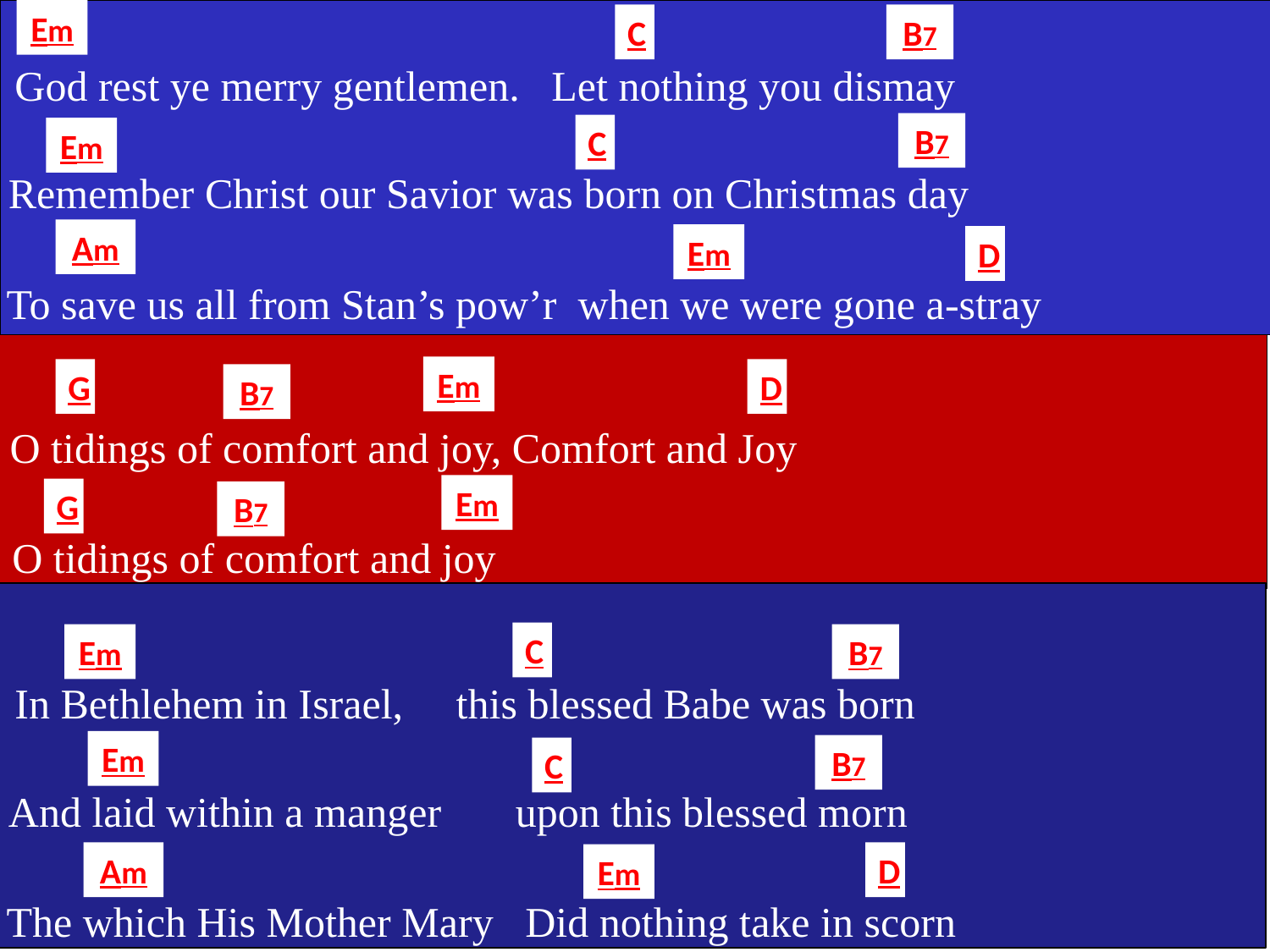

Em
C
B7
God rest ye merry gentlemen.   Let nothing you dismay
B7
C
Em
Remember Christ our Savior was born on Christmas day
Am
Em
D
To save us all from Stan’s pow’r  when we were gone a-stray

Em
G
D
B7
O tidings of comfort and joy, Comfort and Joy
Em
G
B7
O tidings of comfort and joy

C
Em
B7
In Bethlehem in Israel,     this blessed Babe was born
Em
B7
C
And laid within a manger       upon this blessed morn
Am
D
Em
The which His Mother Mary   Did nothing take in scorn